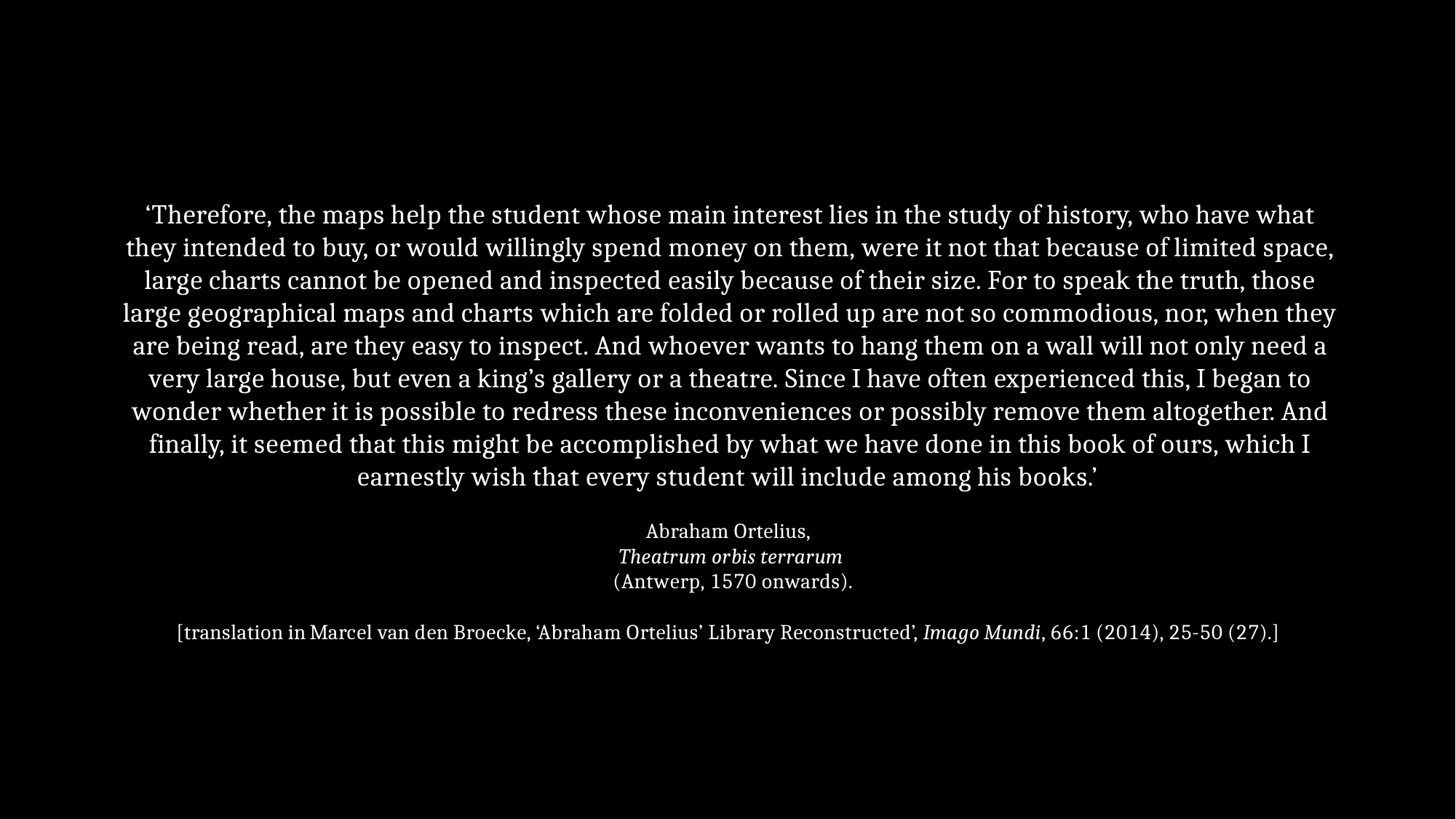

‘Therefore, the maps help the student whose main interest lies in the study of history, who have what they intended to buy, or would willingly spend money on them, were it not that because of limited space, large charts cannot be opened and inspected easily because of their size. For to speak the truth, those large geographical maps and charts which are folded or rolled up are not so commodious, nor, when they are being read, are they easy to inspect. And whoever wants to hang them on a wall will not only need a very large house, but even a king’s gallery or a theatre. Since I have often experienced this, I began to wonder whether it is possible to redress these inconveniences or possibly remove them altogether. And finally, it seemed that this might be accomplished by what we have done in this book of ours, which I earnestly wish that every student will include among his books.’
Abraham Ortelius,
Theatrum orbis terrarum
 (Antwerp, 1570 onwards).
[translation in Marcel van den Broecke, ‘Abraham Ortelius’ Library Reconstructed’, Imago Mundi, 66:1 (2014), 25-50 (27).]